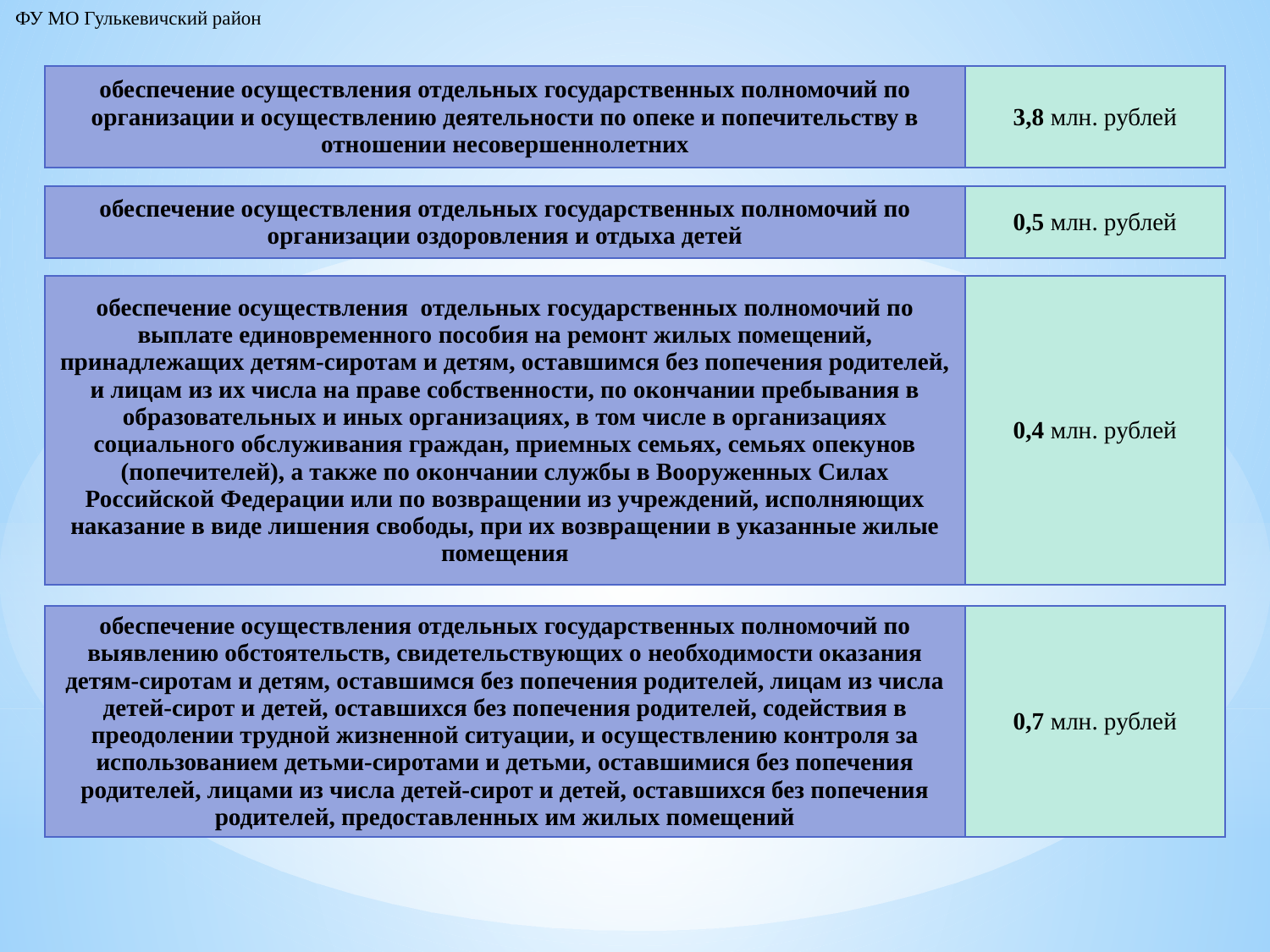

ФУ МО Гулькевичский район
| обеспечение осуществления отдельных государственных полномочий по организации и осуществлению деятельности по опеке и попечительству в отношении несовершеннолетних | 3,8 млн. рублей |
| --- | --- |
| обеспечение осуществления отдельных государственных полномочий по организации оздоровления и отдыха детей | 0,5 млн. рублей |
| --- | --- |
| обеспечение осуществления отдельных государственных полномочий по выплате единовременного пособия на ремонт жилых помещений, принадлежащих детям-сиротам и детям, оставшимся без попечения родителей, и лицам из их числа на праве собственности, по окончании пребывания в образовательных и иных организациях, в том числе в организациях социального обслуживания граждан, приемных семьях, семьях опекунов (попечителей), а также по окончании службы в Вооруженных Силах Российской Федерации или по возвращении из учреждений, исполняющих наказание в виде лишения свободы, при их возвращении в указанные жилые помещения | 0,4 млн. рублей |
| --- | --- |
| обеспечение осуществления отдельных государственных полномочий по выявлению обстоятельств, свидетельствующих о необходимости оказания детям-сиротам и детям, оставшимся без попечения родителей, лицам из числа детей-сирот и детей, оставшихся без попечения родителей, содействия в преодолении трудной жизненной ситуации, и осуществлению контроля за использованием детьми-сиротами и детьми, оставшимися без попечения родителей, лицами из числа детей-сирот и детей, оставшихся без попечения родителей, предоставленных им жилых помещений | 0,7 млн. рублей |
| --- | --- |